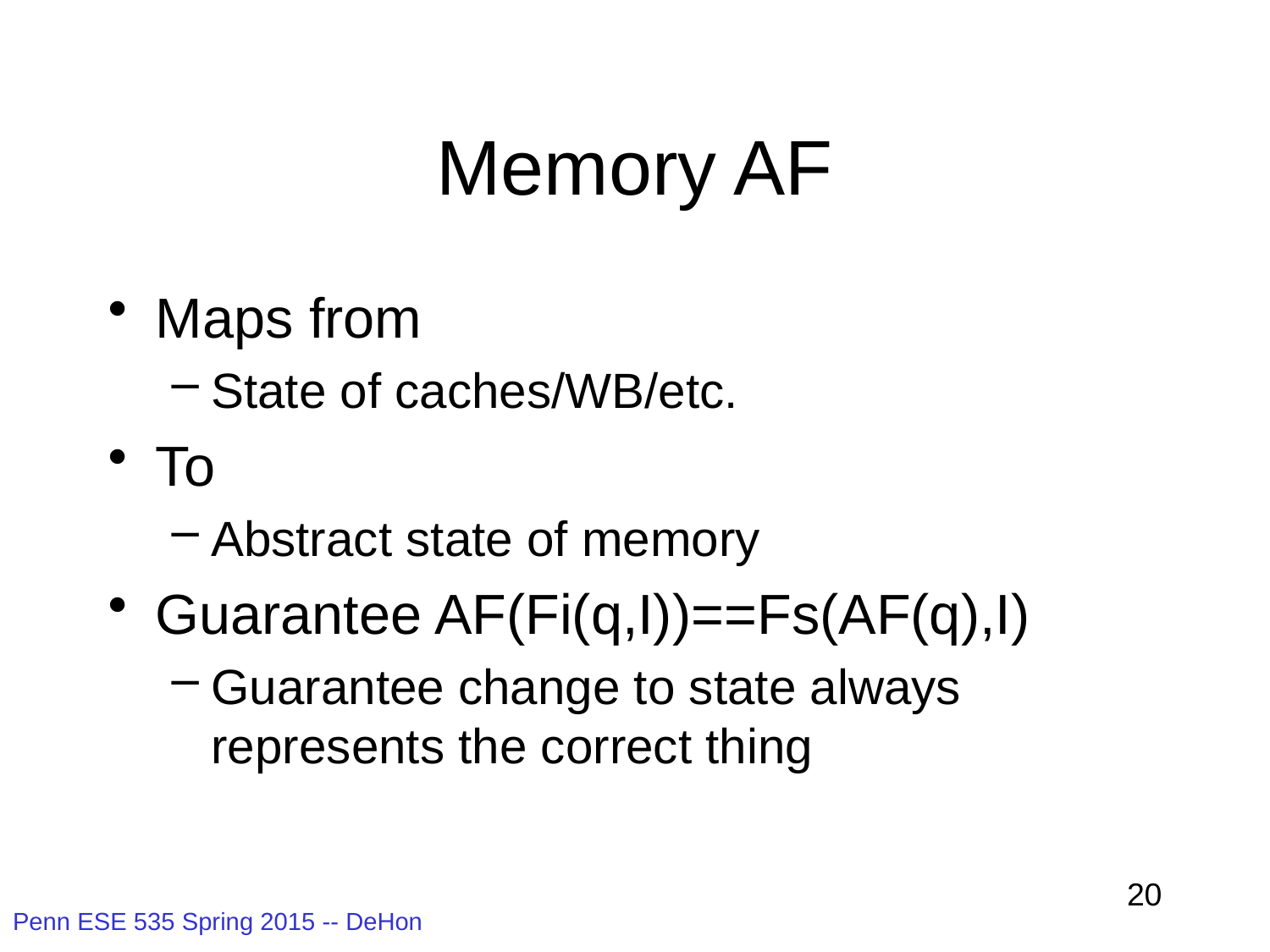

# Memory AF
Maps from
State of caches/WB/etc.
To
Abstract state of memory
Guarantee AF(Fi(q,I))==Fs(AF(q),I)
Guarantee change to state always represents the correct thing
20
Penn ESE 535 Spring 2015 -- DeHon